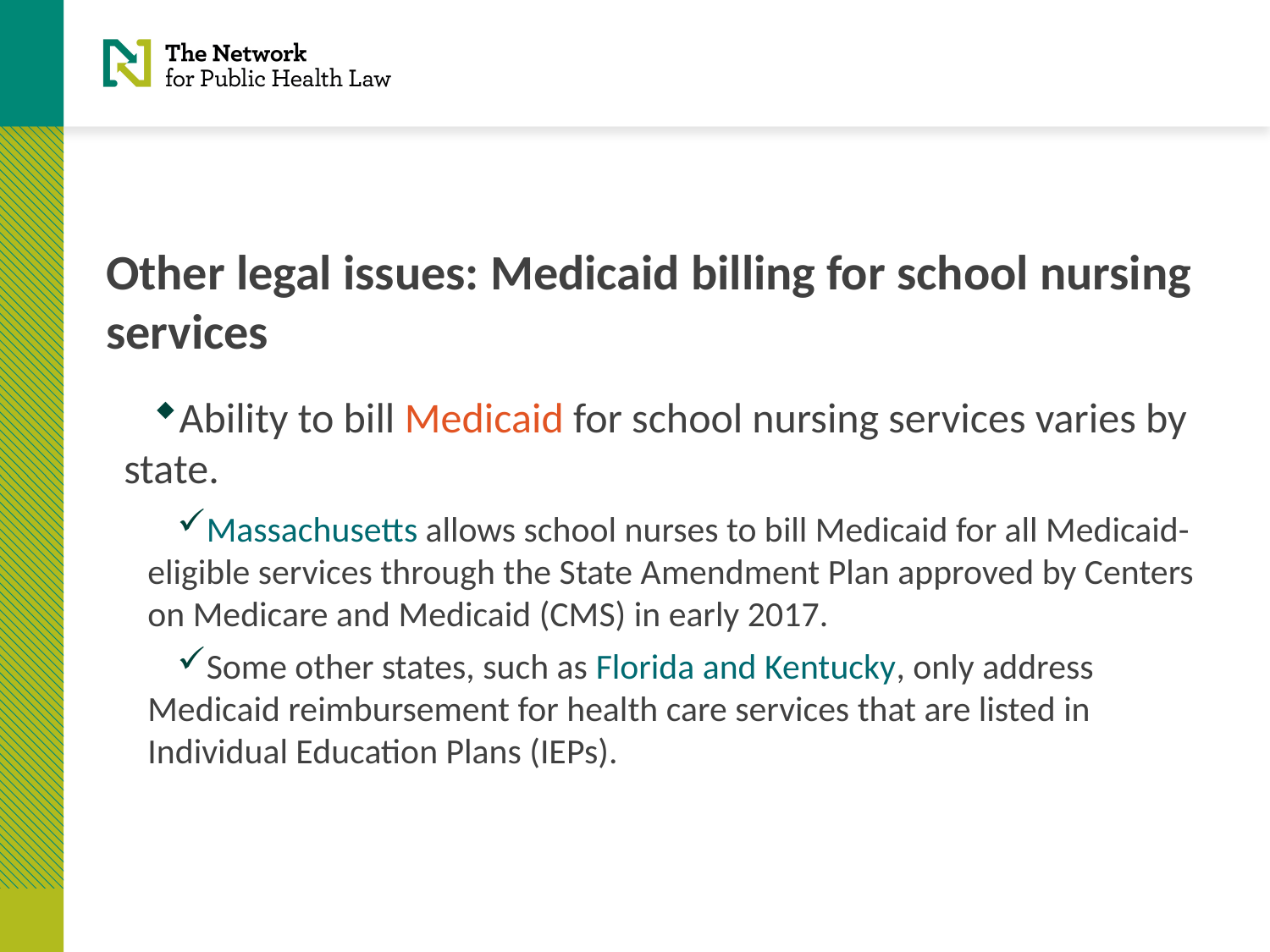

# Other legal issues: Medicaid billing for school nursing services
Ability to bill Medicaid for school nursing services varies by state.
Massachusetts allows school nurses to bill Medicaid for all Medicaid-eligible services through the State Amendment Plan approved by Centers on Medicare and Medicaid (CMS) in early 2017.
Some other states, such as Florida and Kentucky, only address Medicaid reimbursement for health care services that are listed in Individual Education Plans (IEPs).